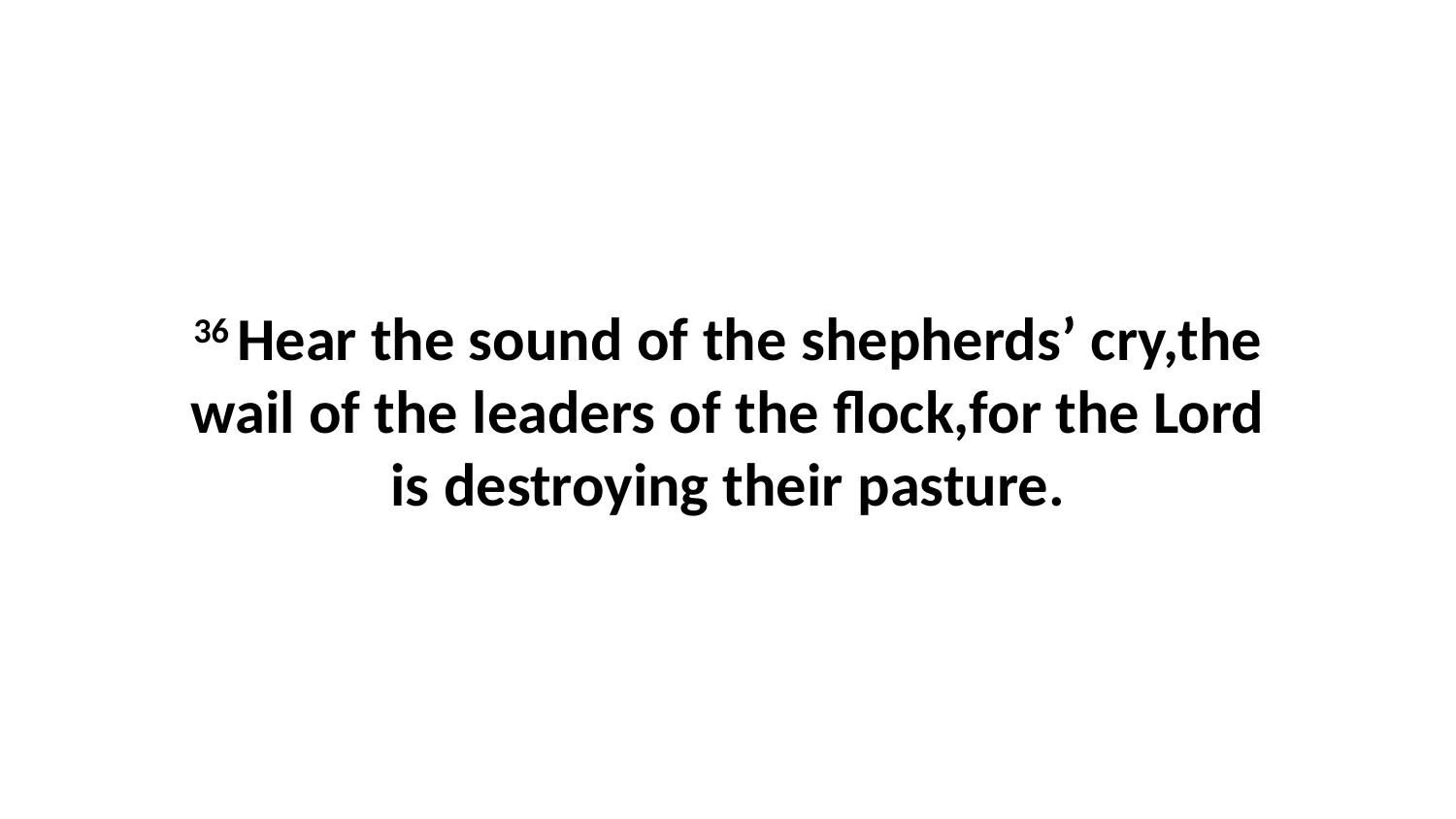

36 Hear the sound of the shepherds’ cry,the wail of the leaders of the flock,for the Lord is destroying their pasture.